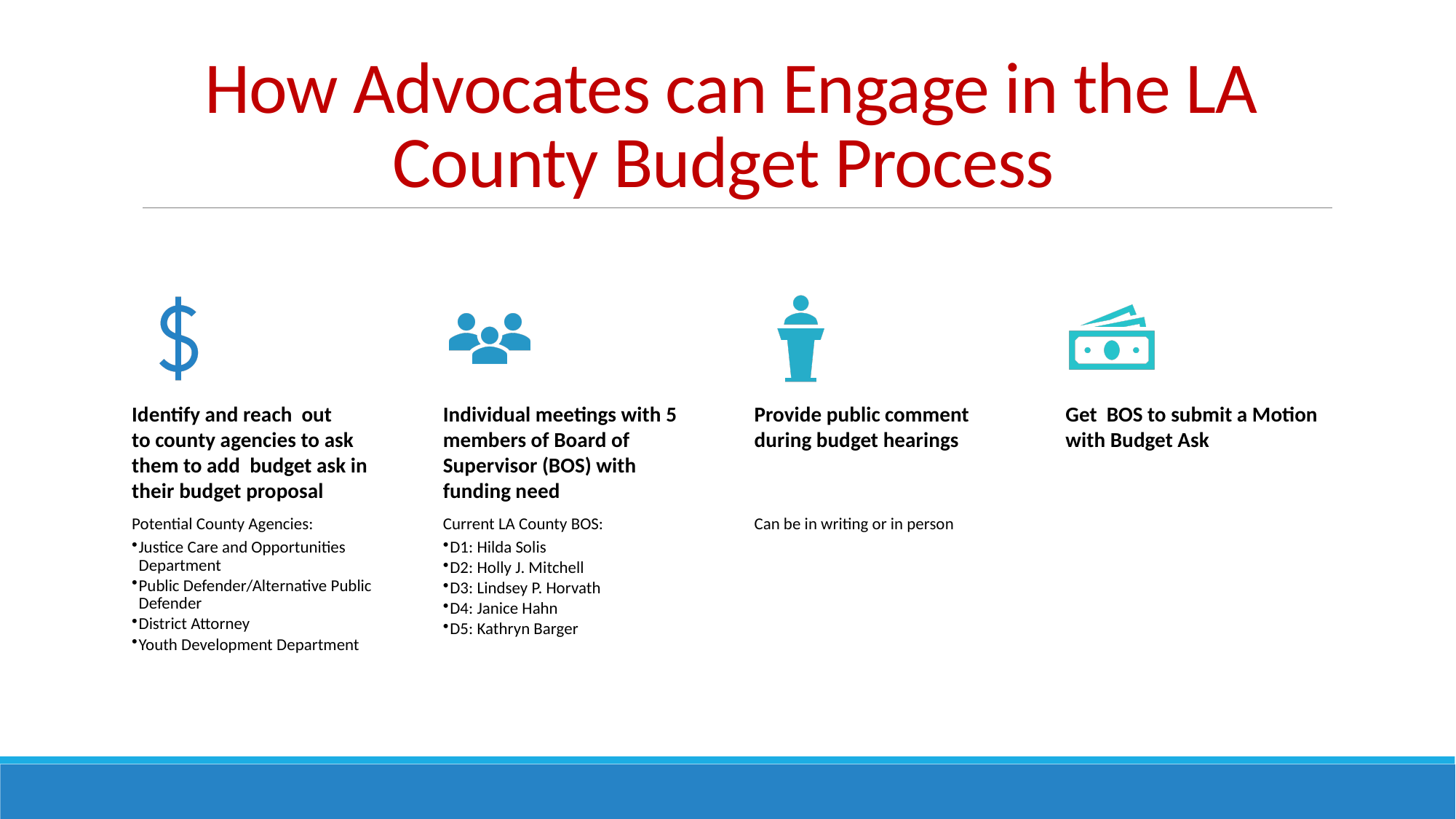

# How Advocates can Engage in the LA County Budget Process
Identify and reach  out to county agencies to ask them to add  budget ask in their budget proposal
Potential County Agencies:
Justice Care and Opportunities Department
Public Defender/Alternative Public Defender
District Attorney
Youth Development Department
Individual meetings with 5 members of Board of Supervisor (BOS) with funding need
Current LA County BOS:
D1: Hilda Solis
D2: Holly J. Mitchell
D3: Lindsey P. Horvath
D4: Janice Hahn
D5: Kathryn Barger
Provide public comment during budget hearings
Can be in writing or in person
Get  BOS to submit a Motion with Budget Ask